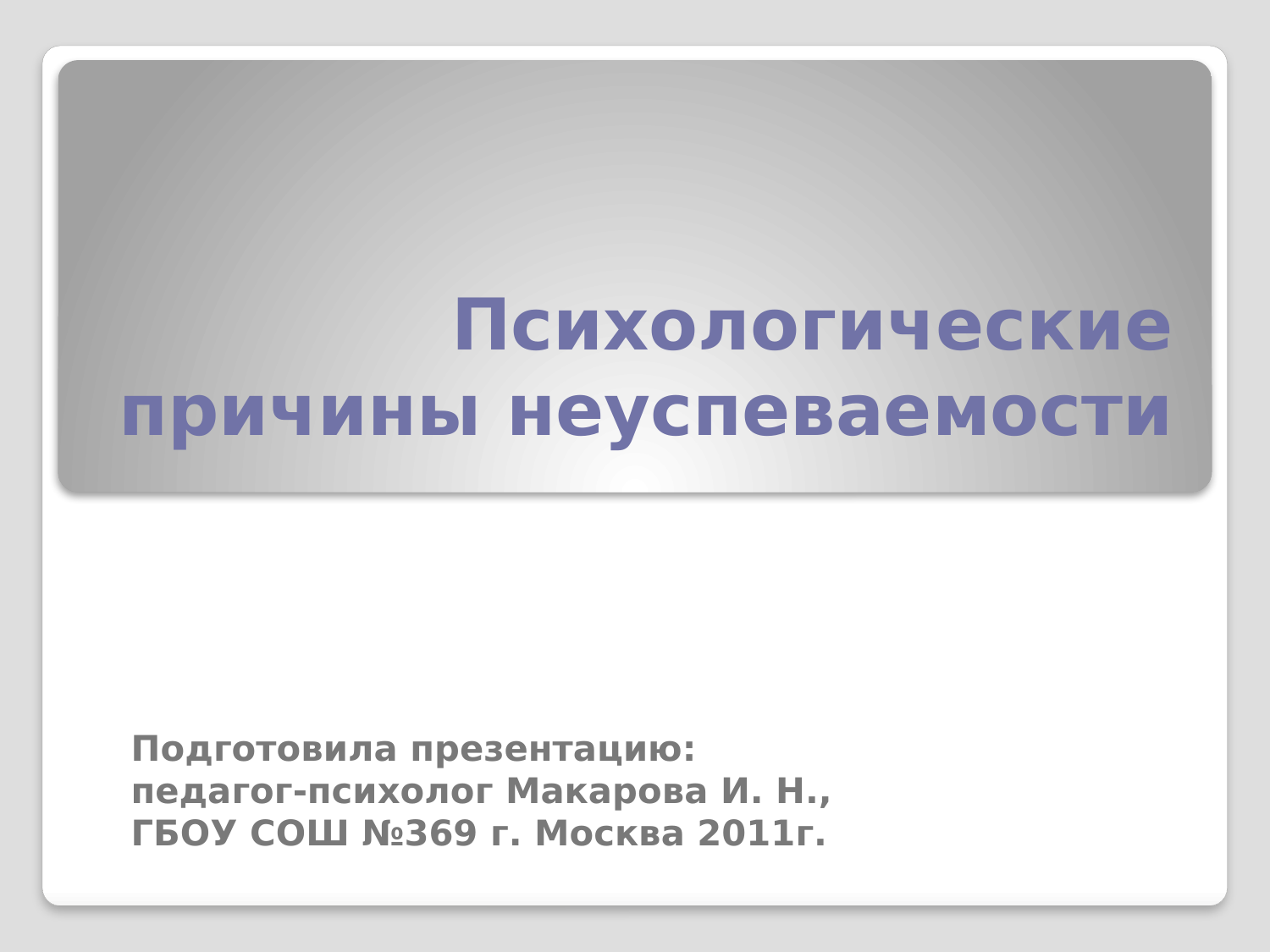

# Психологические причины неуспеваемости
Подготовила презентацию:
педагог-психолог Макарова И. Н.,
ГБОУ СОШ №369 г. Москва 2011г.